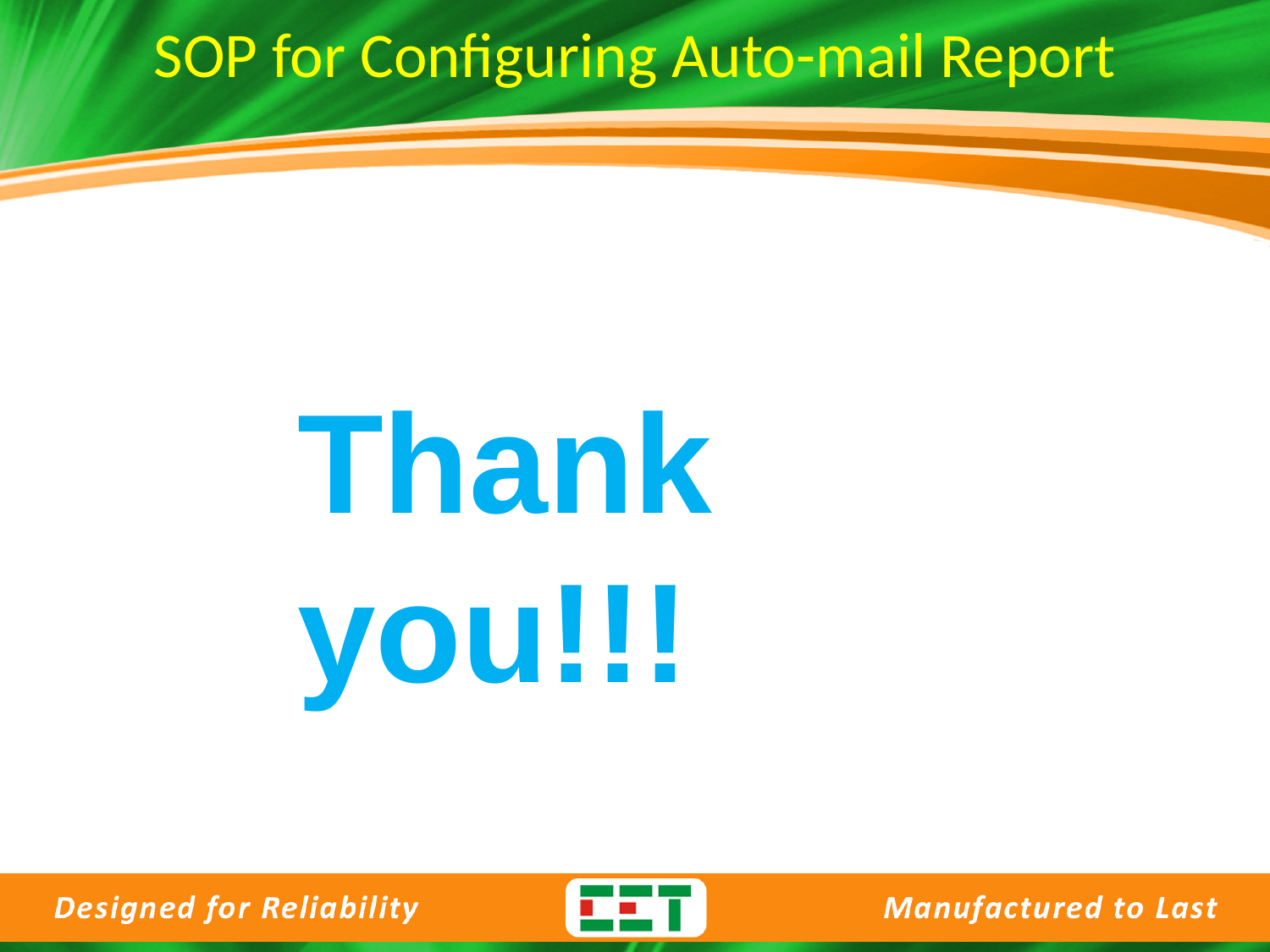

# SOP for Configuring Auto-mail Report
Thank you!!!